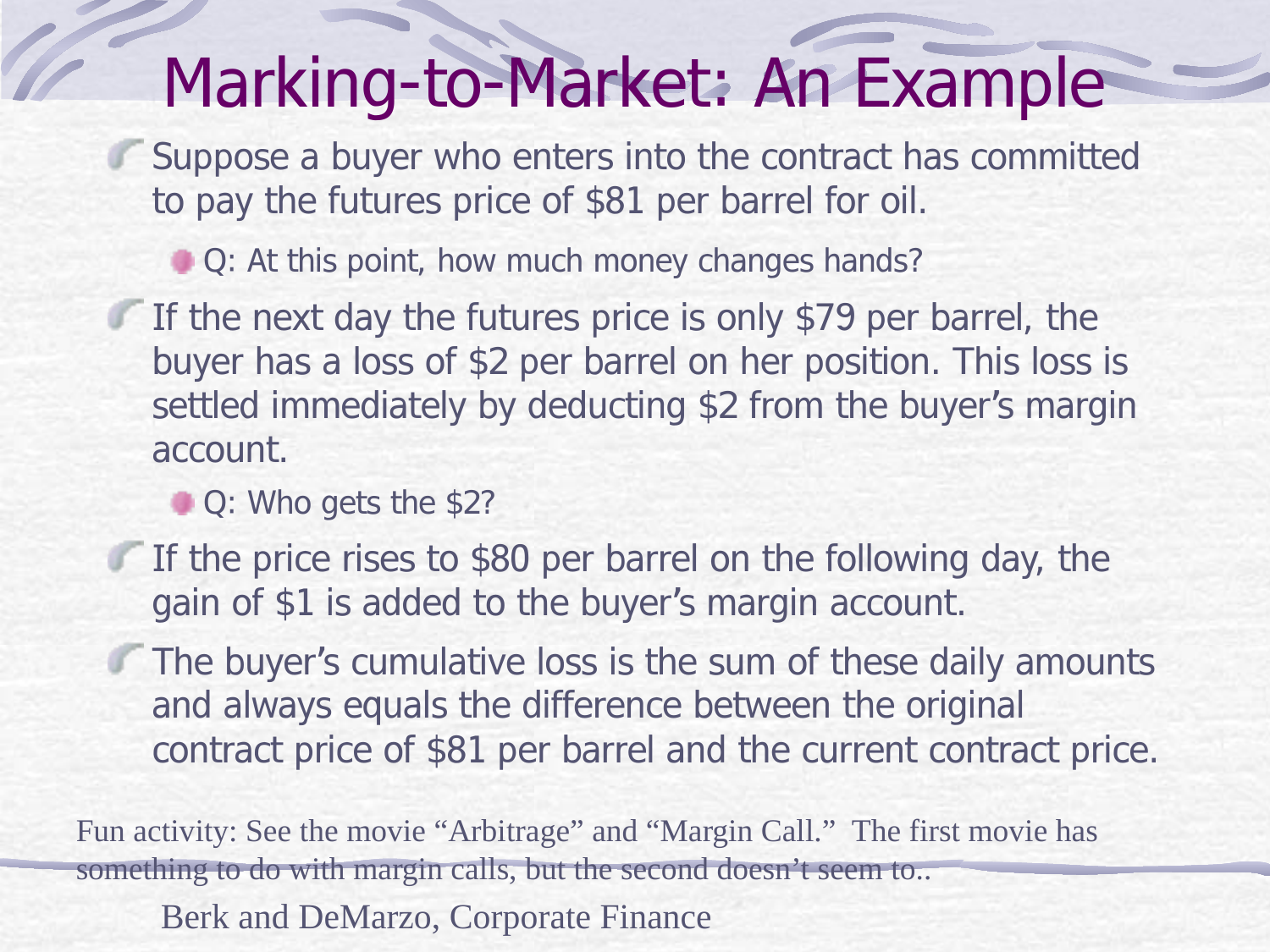

# Marking-to-Market: An Example
Suppose a buyer who enters into the contract has committed to pay the futures price of $81 per barrel for oil.
Q: At this point, how much money changes hands?
If the next day the futures price is only $79 per barrel, the buyer has a loss of $2 per barrel on her position. This loss is settled immediately by deducting $2 from the buyer’s margin account.
Q: Who gets the $2?
If the price rises to $80 per barrel on the following day, the gain of $1 is added to the buyer’s margin account.
The buyer’s cumulative loss is the sum of these daily amounts and always equals the difference between the original contract price of $81 per barrel and the current contract price.

Fun activity: See the movie “Arbitrage” and “Margin Call.”  The first movie has something to do with margin calls, but the second doesn’t seem to..
Berk and DeMarzo, Corporate Finance